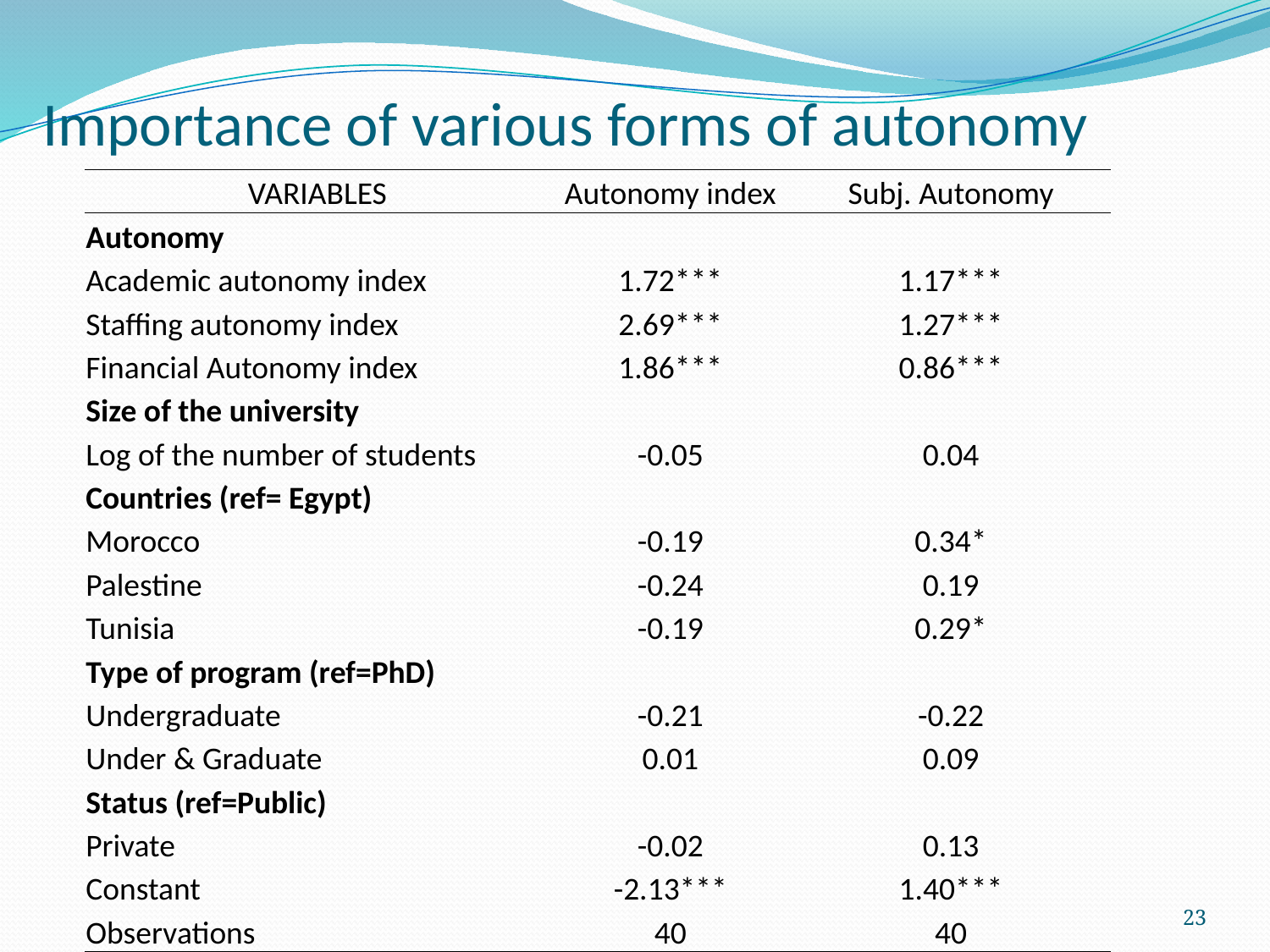

# Importance of various forms of autonomy
| VARIABLES | Autonomy index | Subj. Autonomy |
| --- | --- | --- |
| Autonomy |  |  |
| Academic autonomy index | 1.72\*\*\* | 1.17\*\*\* |
| Staffing autonomy index | 2.69\*\*\* | 1.27\*\*\* |
| Financial Autonomy index | 1.86\*\*\* | 0.86\*\*\* |
| Size of the university |  |  |
| Log of the number of students | -0.05 | 0.04 |
| Countries (ref= Egypt) |  |  |
| Morocco | -0.19 | 0.34\* |
| Palestine | -0.24 | 0.19 |
| Tunisia | -0.19 | 0.29\* |
| Type of program (ref=PhD) |  |  |
| Undergraduate | -0.21 | -0.22 |
| Under & Graduate | 0.01 | 0.09 |
| Status (ref=Public) |  |  |
| Private | -0.02 | 0.13 |
| Constant | -2.13\*\*\* | 1.40\*\*\* |
| Observations | 40 | 40 |
23